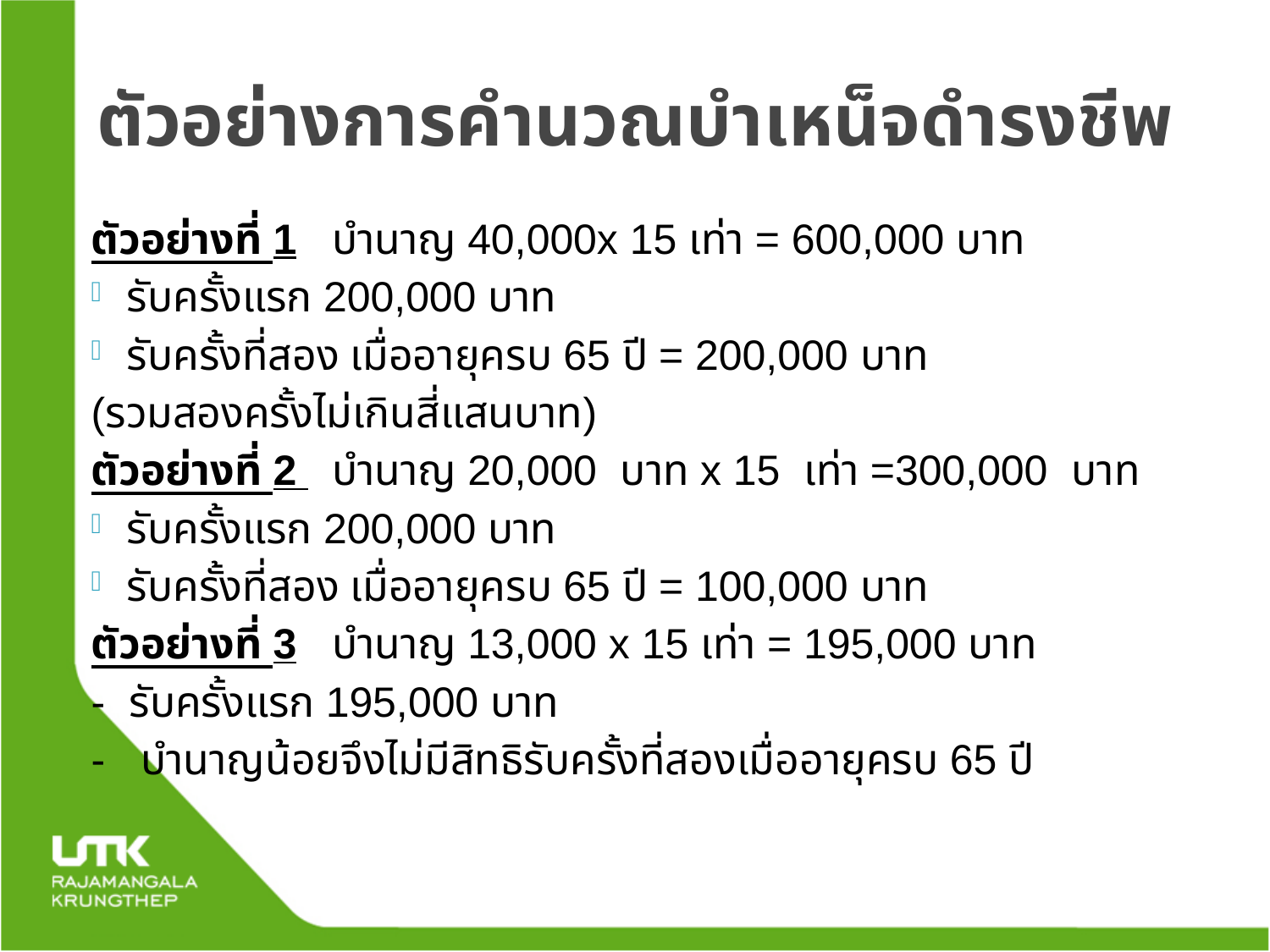

# ตัวอย่างการคำนวณบำเหน็จดำรงชีพ
ตัวอย่างที่ 1   บำนาญ 40,000x 15 เท่า = 600,000 บาท
รับครั้งแรก 200,000 บาท
รับครั้งที่สอง เมื่ออายุครบ 65 ปี = 200,000 บาท
(รวมสองครั้งไม่เกินสี่แสนบาท)
ตัวอย่างที่ 2   บำนาญ 20,000  บาท x 15  เท่า =300,000  บาท
รับครั้งแรก 200,000 บาท
รับครั้งที่สอง เมื่ออายุครบ 65 ปี = 100,000 บาท
ตัวอย่างที่ 3   บำนาญ 13,000 x 15 เท่า = 195,000 บาท
-  รับครั้งแรก 195,000 บาท
-   บำนาญน้อยจึงไม่มีสิทธิรับครั้งที่สองเมื่ออายุครบ 65 ปี